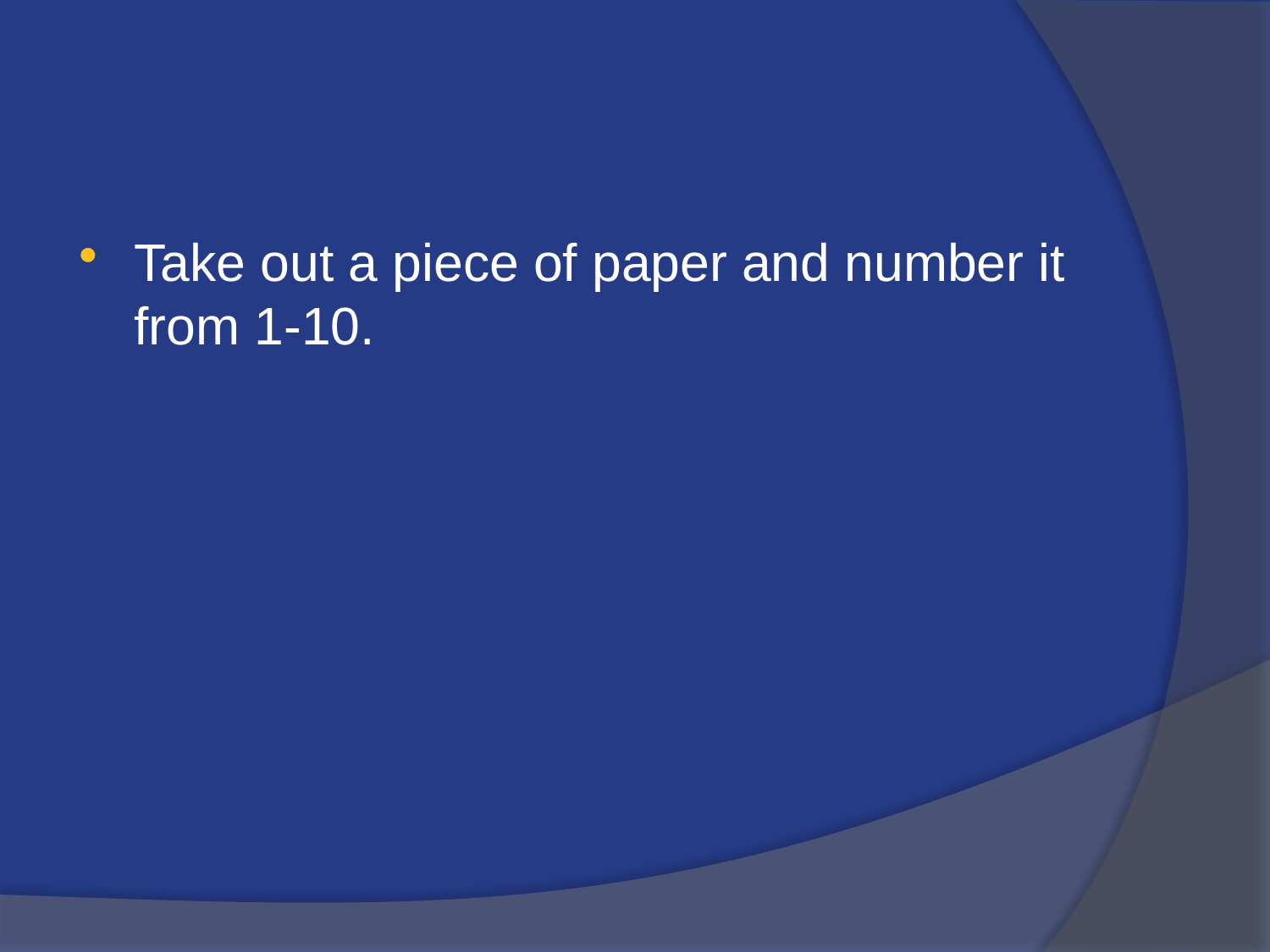

#
Take out a piece of paper and number it from 1-10.